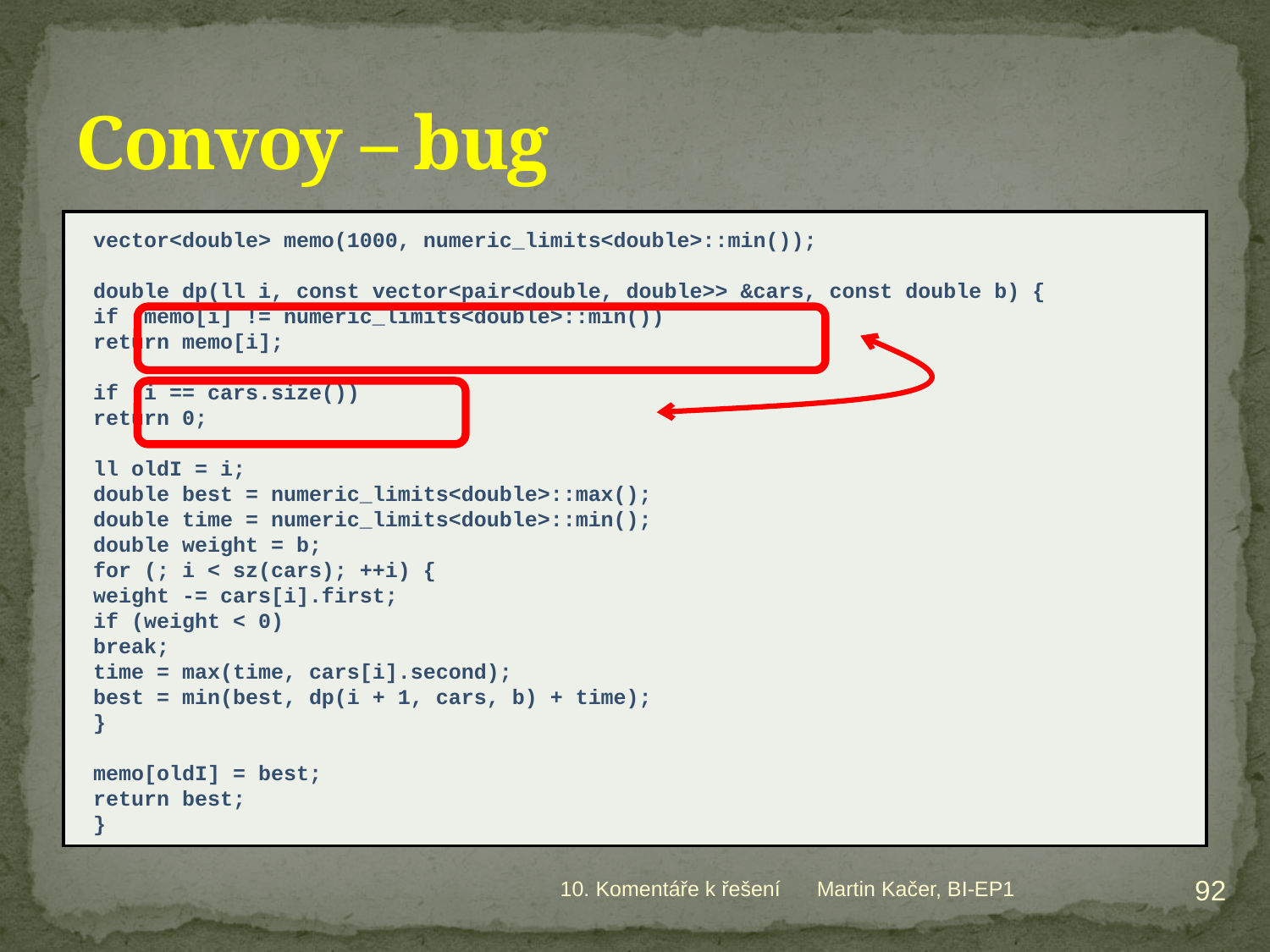

# Convoy – bug
vector<double> memo(1000, numeric_limits<double>::min());

double dp(ll i, const vector<pair<double, double>> &cars, const double b) {
	if (memo[i] != numeric_limits<double>::min())
		return memo[i];

	if (i == cars.size())
		return 0;

	ll oldI = i;
	double best = numeric_limits<double>::max();
	double time = numeric_limits<double>::min();
	double weight = b;
	for (; i < sz(cars); ++i) {
		weight -= cars[i].first;
		if (weight < 0)
			break;
		time = max(time, cars[i].second);
		best = min(best, dp(i + 1, cars, b) + time);
	}

	memo[oldI] = best;
	return best;
}

92
10. Komentáře k řešení
Martin Kačer, BI-EP1